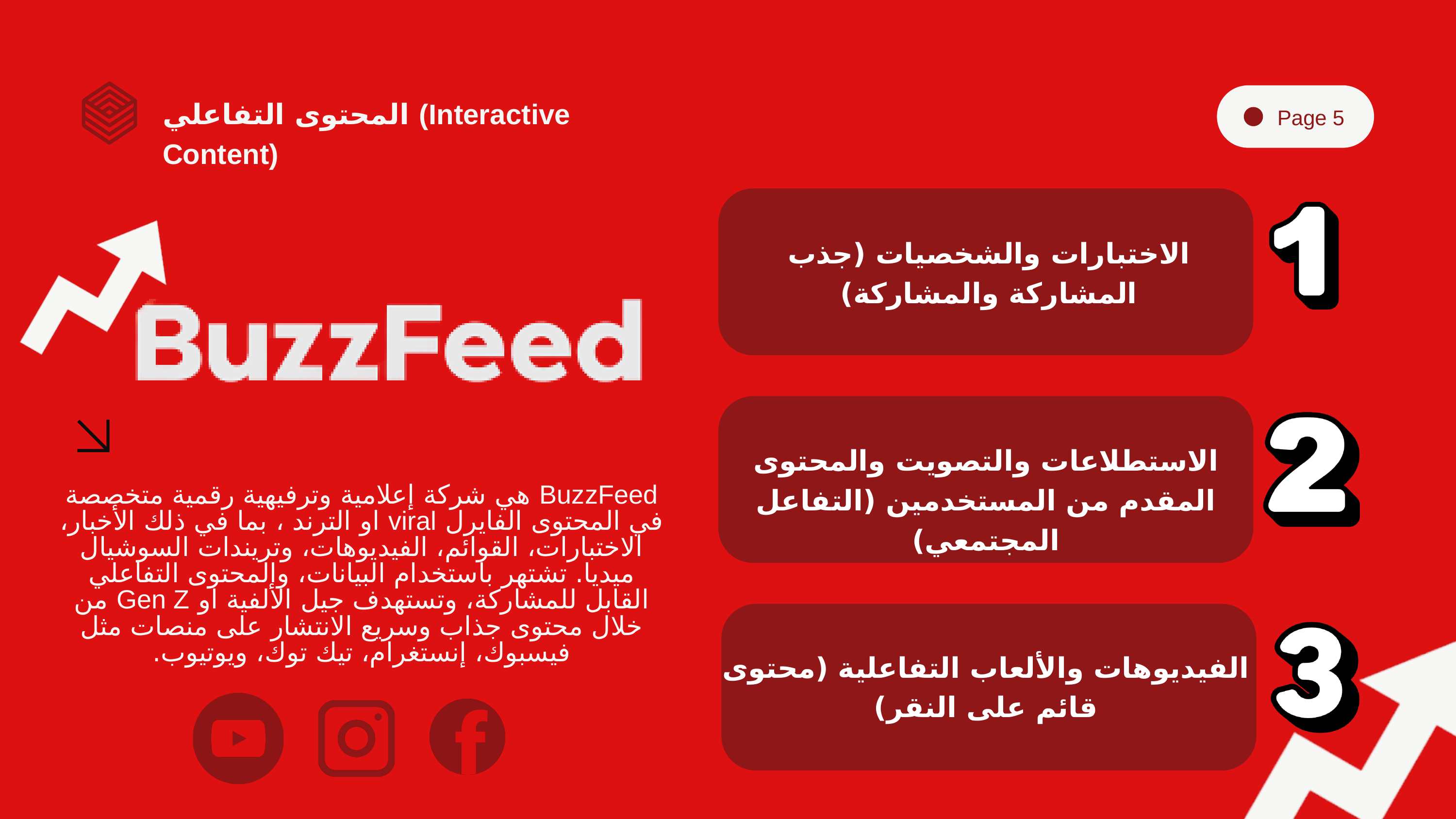

المحتوى التفاعلي (Interactive Content)
Page 5

الاختبارات والشخصيات (جذب المشاركة والمشاركة)

الاستطلاعات والتصويت والمحتوى المقدم من المستخدمين (التفاعل المجتمعي)
BuzzFeed هي شركة إعلامية وترفيهية رقمية متخصصة في المحتوى الفايرل viral او الترند ، بما في ذلك الأخبار، الاختبارات، القوائم، الفيديوهات، وتريندات السوشيال ميديا. تشتهر باستخدام البيانات، والمحتوى التفاعلي القابل للمشاركة، وتستهدف جيل الألفية او Gen Z من خلال محتوى جذاب وسريع الانتشار على منصات مثل فيسبوك، إنستغرام، تيك توك، ويوتيوب.

الفيديوهات والألعاب التفاعلية (محتوى قائم على النقر)